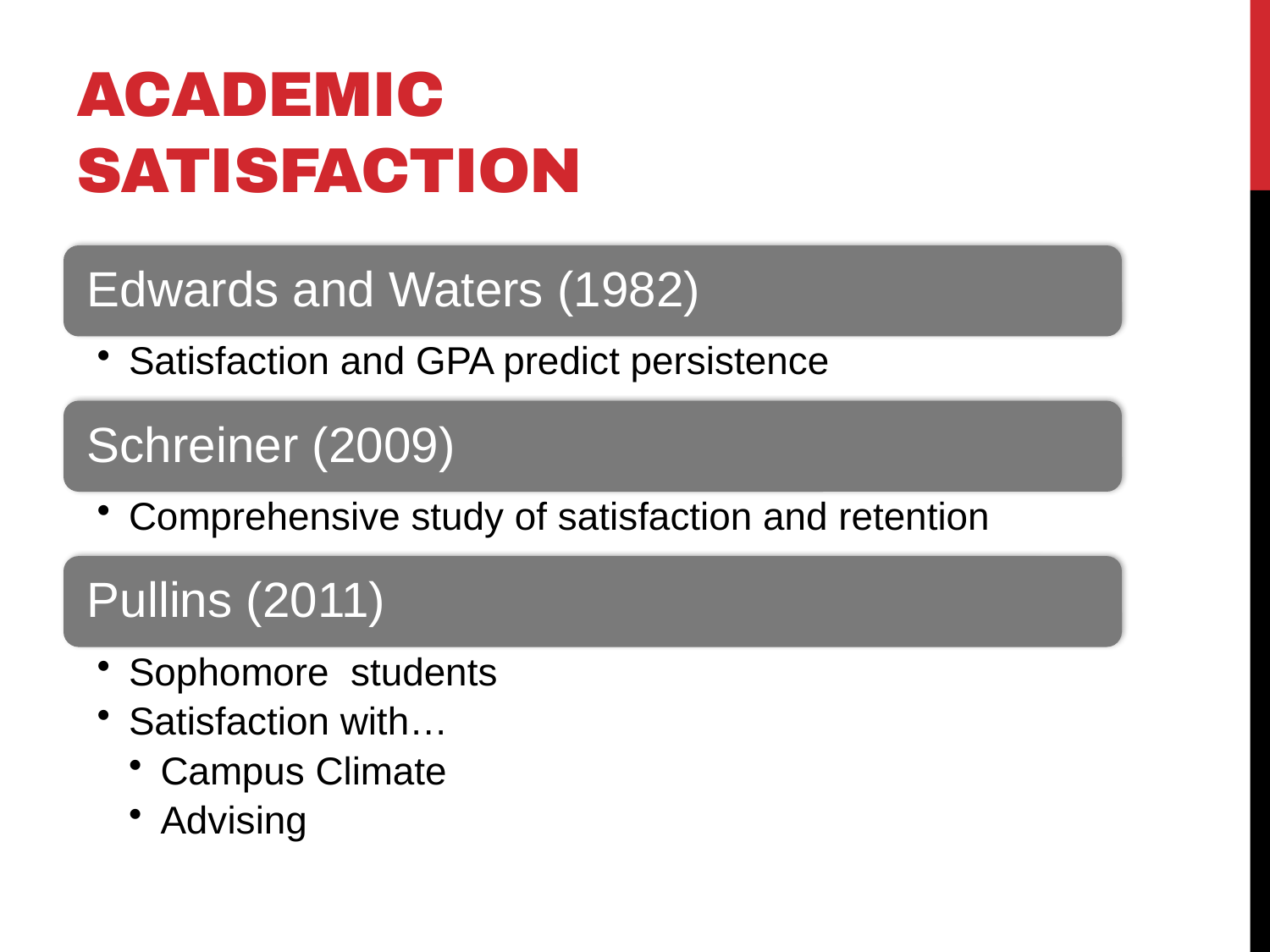

# Academic Satisfaction
Edwards and Waters (1982)
Satisfaction and GPA predict persistence
Schreiner (2009)
Comprehensive study of satisfaction and retention
Pullins (2011)
Sophomore  students
Satisfaction with…
Campus Climate
Advising